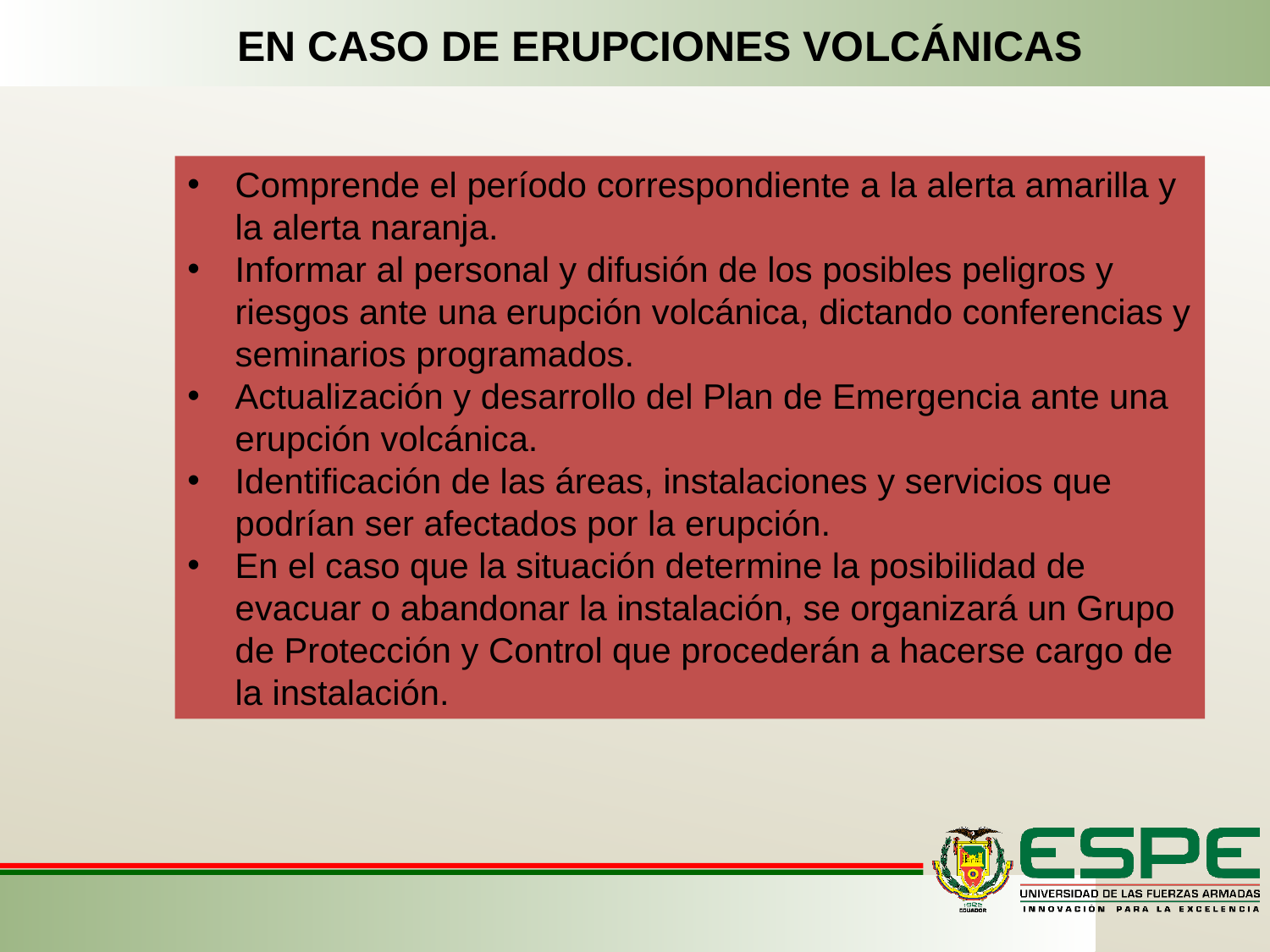

EN CASO DE ERUPCIONES VOLCÁNICAS
Comprende el período correspondiente a la alerta amarilla y la alerta naranja.
Informar al personal y difusión de los posibles peligros y riesgos ante una erupción volcánica, dictando conferencias y seminarios programados.
Actualización y desarrollo del Plan de Emergencia ante una erupción volcánica.
Identificación de las áreas, instalaciones y servicios que podrían ser afectados por la erupción.
En el caso que la situación determine la posibilidad de evacuar o abandonar la instalación, se organizará un Grupo de Protección y Control que procederán a hacerse cargo de la instalación.